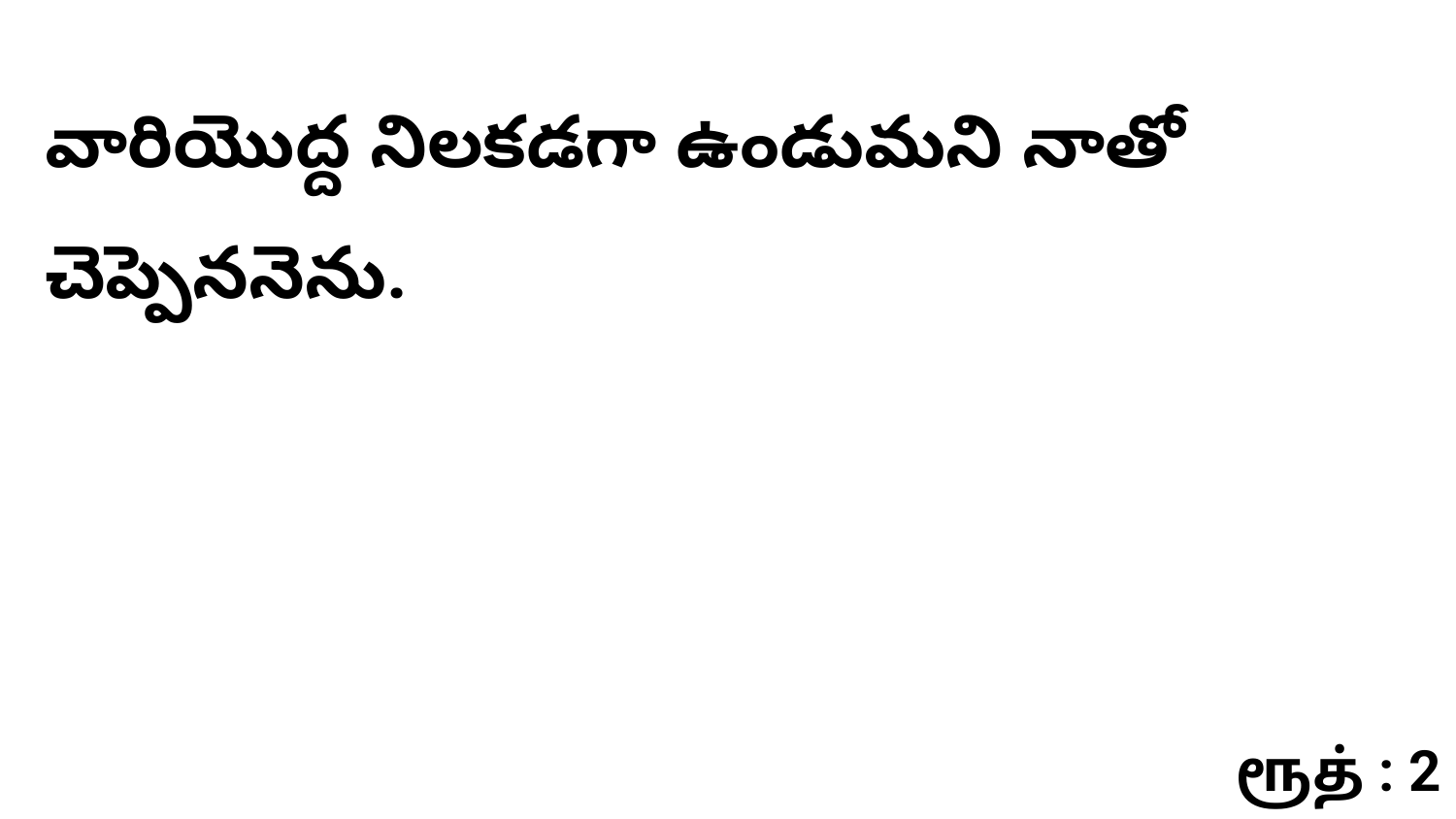

వారియొద్ద నిలకడగా ఉండుమని నాతో చెప్పెననెను.
ரூத் : 2